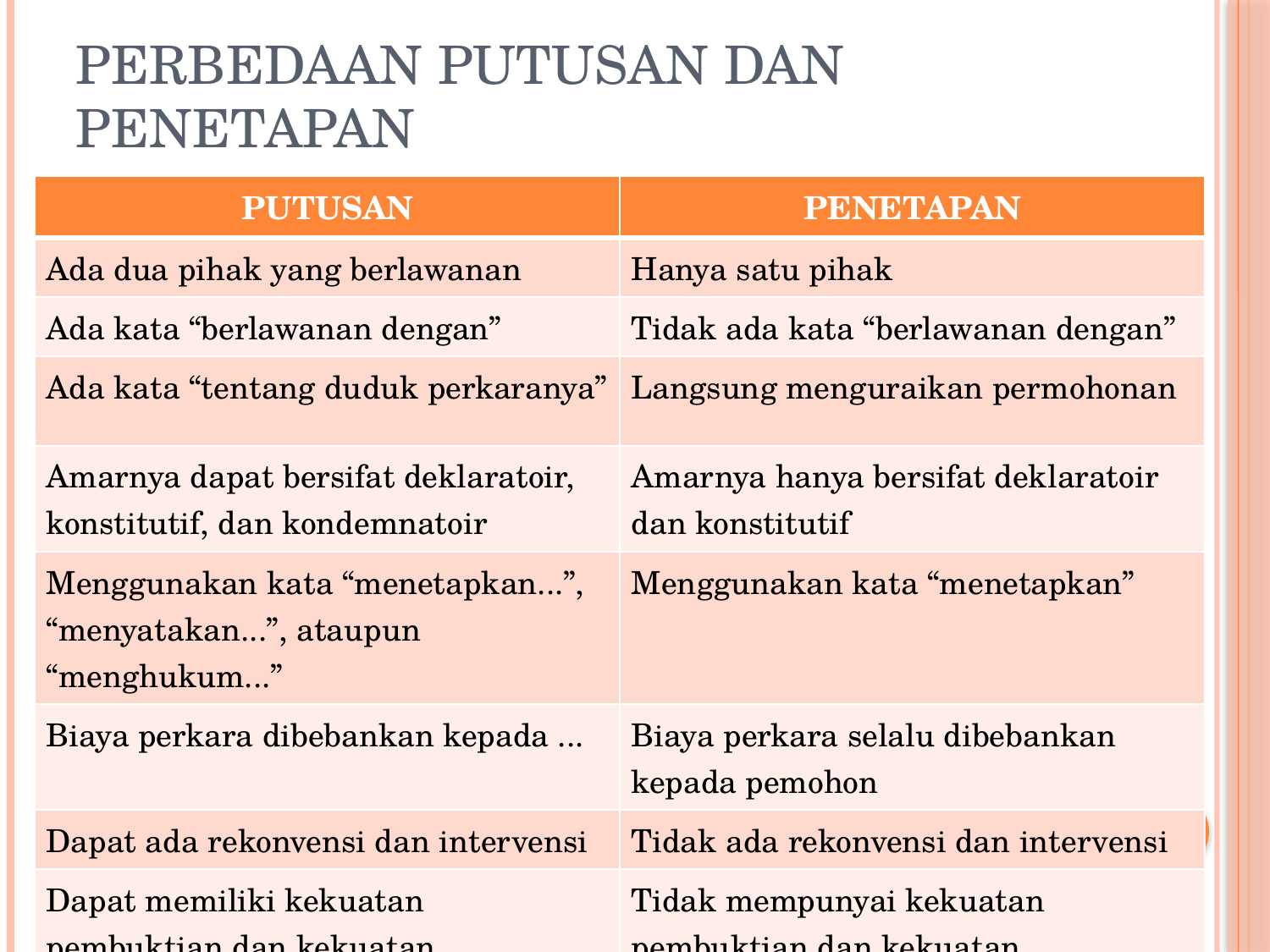

# Perbedaan Putusan dan Penetapan
| PUTUSAN | PENETAPAN |
| --- | --- |
| Ada dua pihak yang berlawanan | Hanya satu pihak |
| Ada kata “berlawanan dengan” | Tidak ada kata “berlawanan dengan” |
| Ada kata “tentang duduk perkaranya” | Langsung menguraikan permohonan |
| Amarnya dapat bersifat deklaratoir, konstitutif, dan kondemnatoir | Amarnya hanya bersifat deklaratoir dan konstitutif |
| Menggunakan kata “menetapkan...”, “menyatakan...”, ataupun “menghukum...” | Menggunakan kata “menetapkan” |
| Biaya perkara dibebankan kepada ... | Biaya perkara selalu dibebankan kepada pemohon |
| Dapat ada rekonvensi dan intervensi | Tidak ada rekonvensi dan intervensi |
| Dapat memiliki kekuatan pembuktian dan kekuatan eksekutorial | Tidak mempunyai kekuatan pembuktian dan kekuatan eksekutorial |